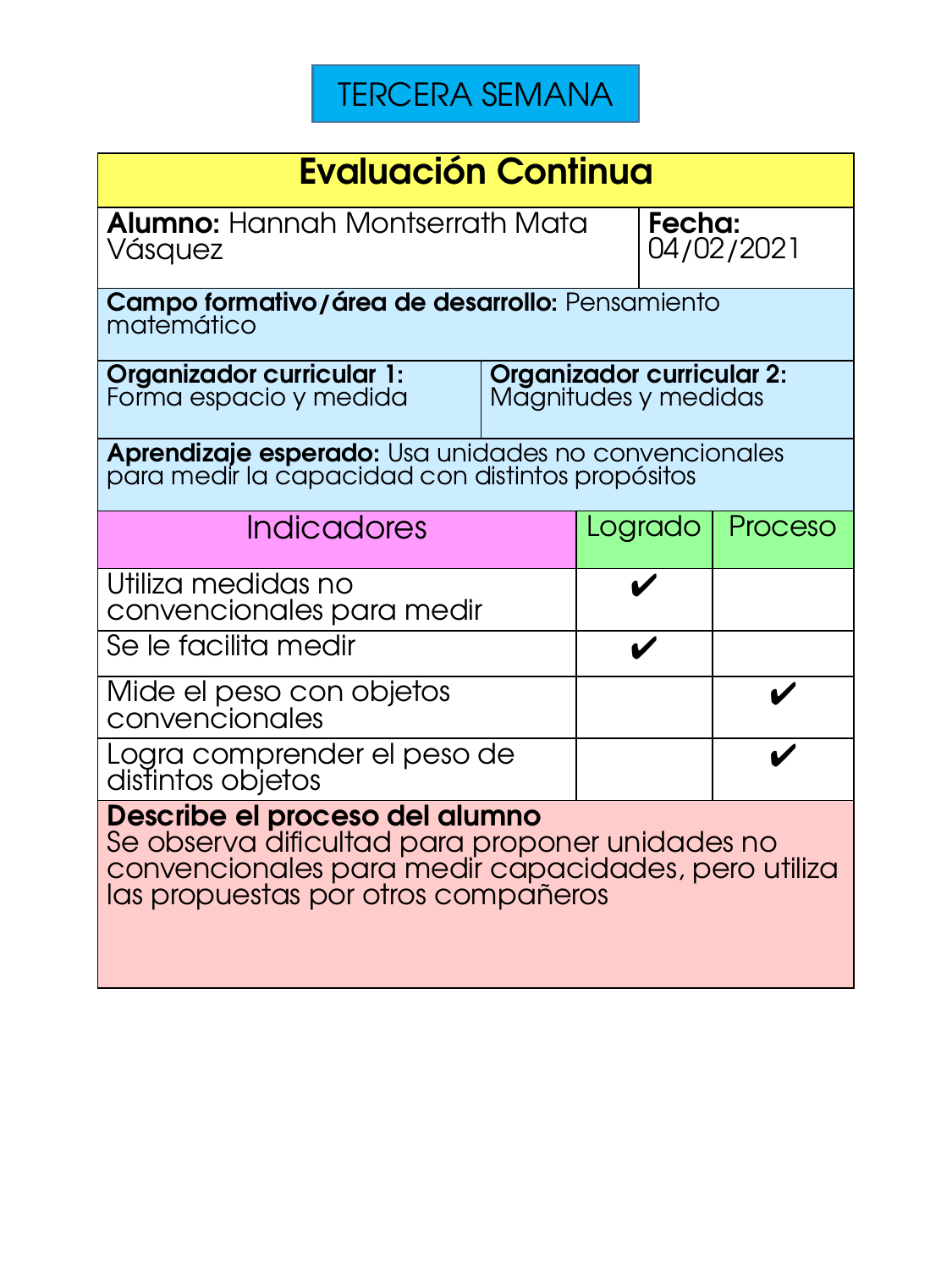

TERCERA SEMANA
| Evaluación Continua |  |  |  |  |
| --- | --- | --- | --- | --- |
| Alumno: Hannah Montserrath Mata Vásquez |  |  | Fecha: 04/02/2021 |  |
| Campo formativo/área de desarrollo: Pensamiento matemático |  |  |  |  |
| Organizador curricular 1: Forma espacio y medida | Organizador curricular 2: Magnitudes y medidas |  |  |  |
| Aprendizaje esperado: Usa unidades no convencionales para medir la capacidad con distintos propósitos |  |  |  |  |
| Indicadores |  | Logrado |  | Proceso |
| Utiliza medidas no convencionales para medir |  | ✔ |  |  |
| Se le facilita medir |  | ✔ |  |  |
| Mide el peso con objetos convencionales |  |  |  | ✔ |
| Logra comprender el peso de distintos objetos |  |  |  | ✔ |
| Describe el proceso del alumno Se observa dificultad para proponer unidades no convencionales para medir capacidades, pero utiliza las propuestas por otros compañeros |  |  |  |  |